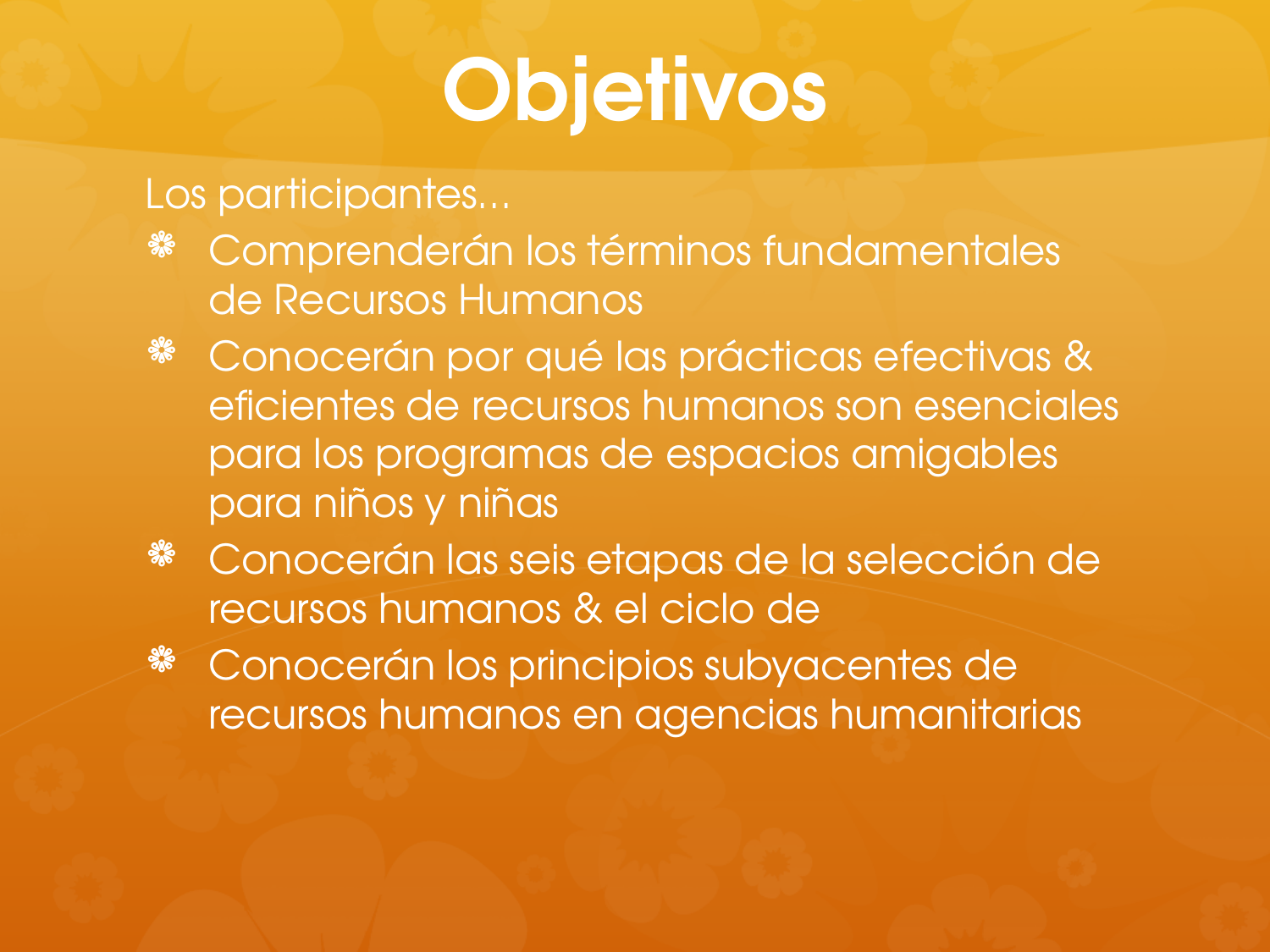

# Objetivos
Los participantes…
Comprenderán los términos fundamentales de Recursos Humanos
Conocerán por qué las prácticas efectivas & eficientes de recursos humanos son esenciales para los programas de espacios amigables para niños y niñas
Conocerán las seis etapas de la selección de recursos humanos & el ciclo de
Conocerán los principios subyacentes de recursos humanos en agencias humanitarias